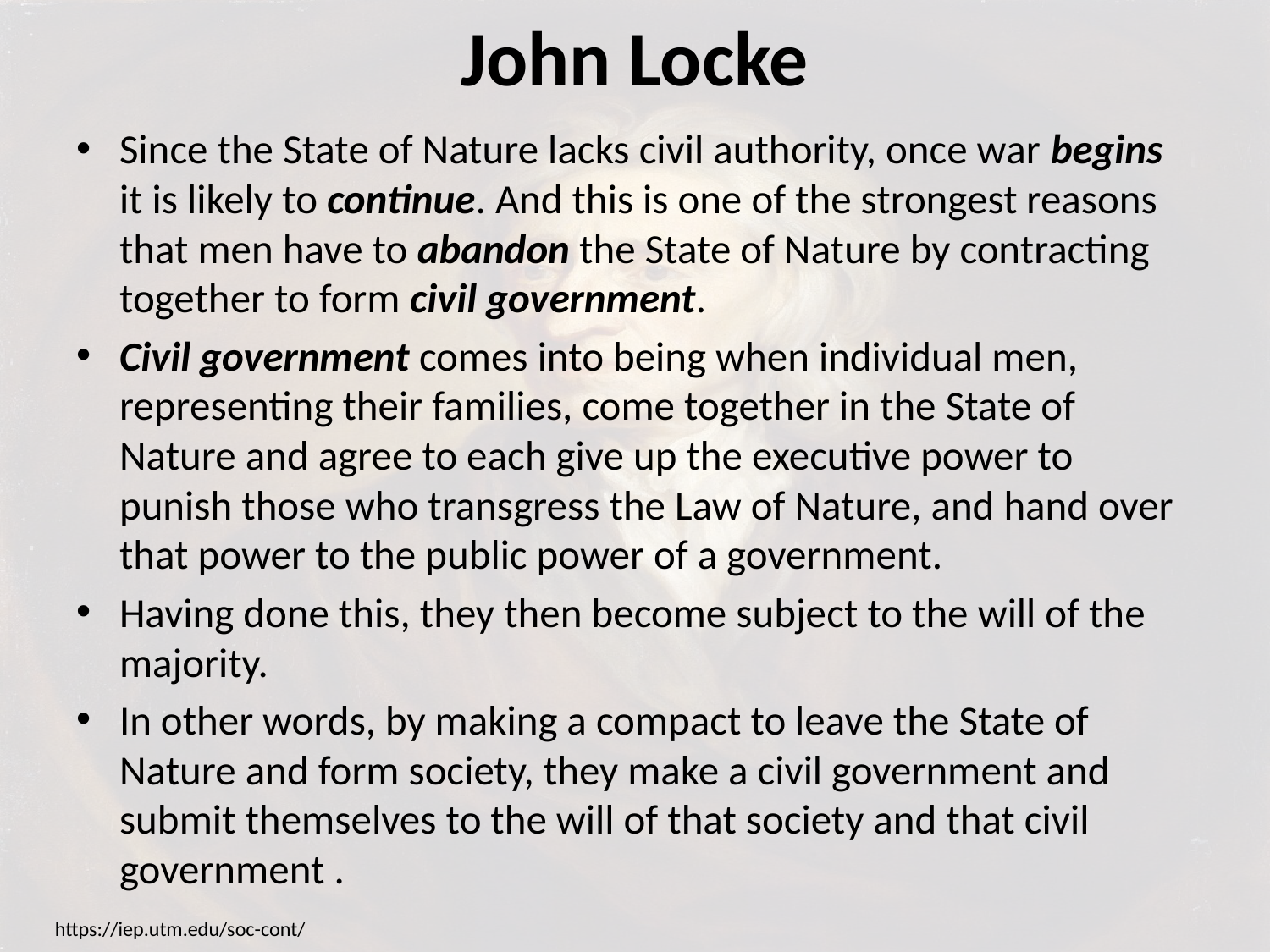

# John Locke
Since the State of Nature lacks civil authority, once war begins it is likely to continue. And this is one of the strongest reasons that men have to abandon the State of Nature by contracting together to form civil government.
Civil government comes into being when individual men, representing their families, come together in the State of Nature and agree to each give up the executive power to punish those who transgress the Law of Nature, and hand over that power to the public power of a government.
Having done this, they then become subject to the will of the majority.
In other words, by making a compact to leave the State of Nature and form society, they make a civil government and submit themselves to the will of that society and that civil government .
https://iep.utm.edu/soc-cont/